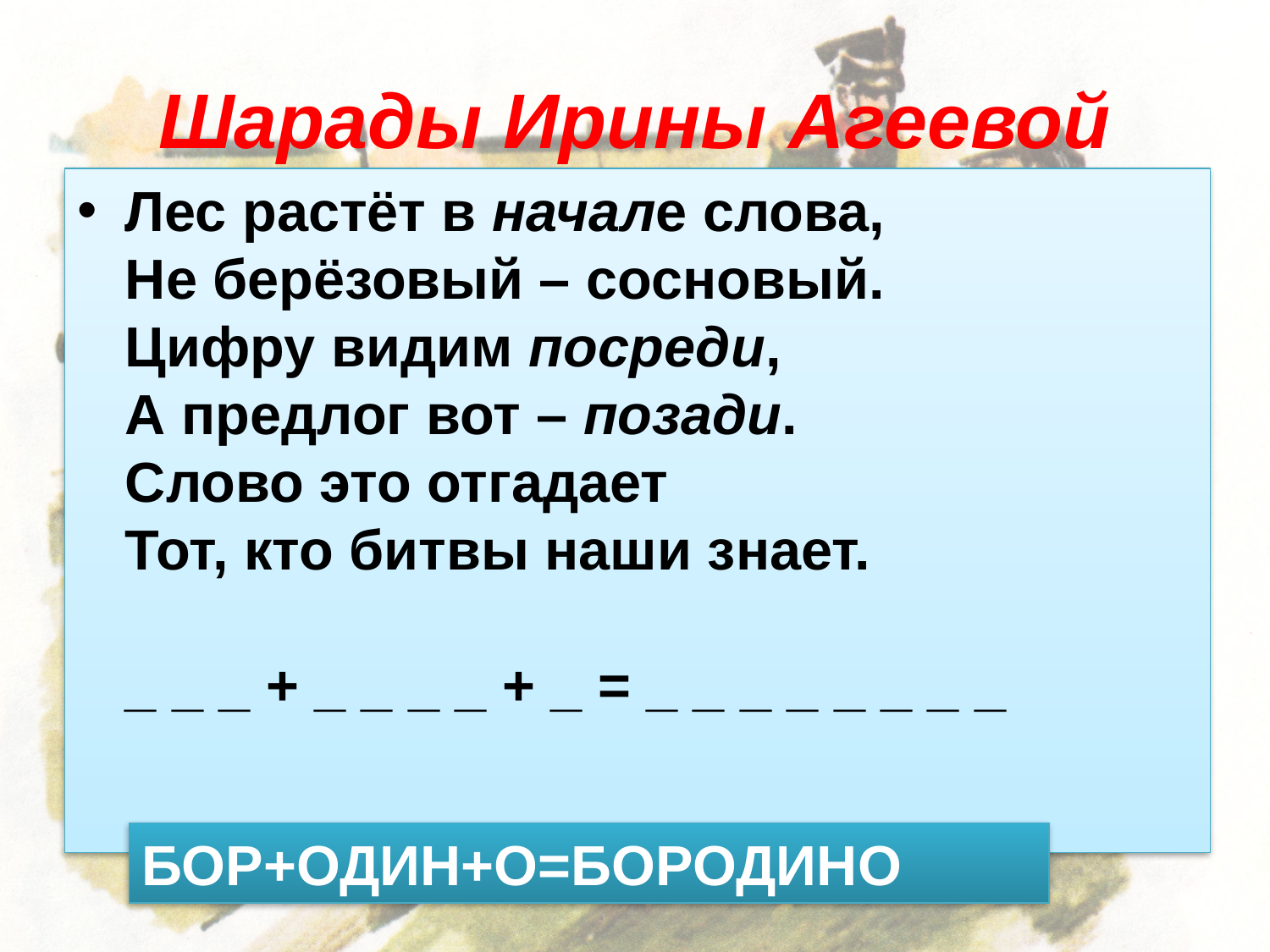

# Шарады Ирины Агеевой
Лес растёт в начале слова,
Не берёзовый – сосновый.
Цифру видим посреди,
А предлог вот – позади.
Слово это отгадает
Тот, кто битвы наши знает.
_ _ _ + _ _ _ _ + _ = _ _ _ _ _ _ _ _

БОР+ОДИН+О=БОРОДИНО